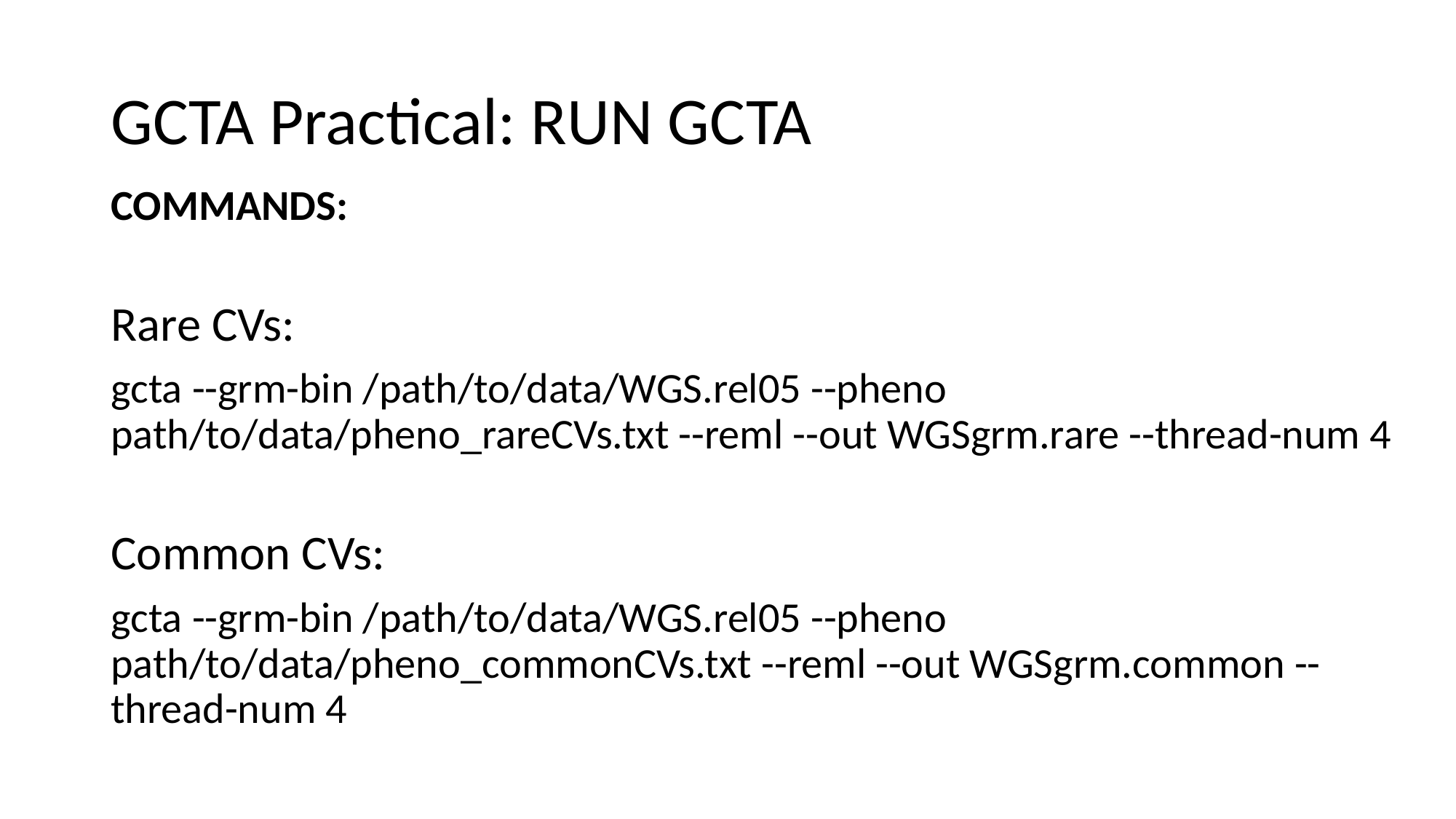

# GCTA Practical: RUN GCTA
COMMANDS:

Rare CVs:
gcta --grm-bin /path/to/data/WGS.rel05 --pheno  path/to/data/pheno_rareCVs.txt --reml --out WGSgrm.rare --thread-num 4

Common CVs:
gcta --grm-bin /path/to/data/WGS.rel05 --pheno  path/to/data/pheno_commonCVs.txt --reml --out WGSgrm.common --thread-num 4